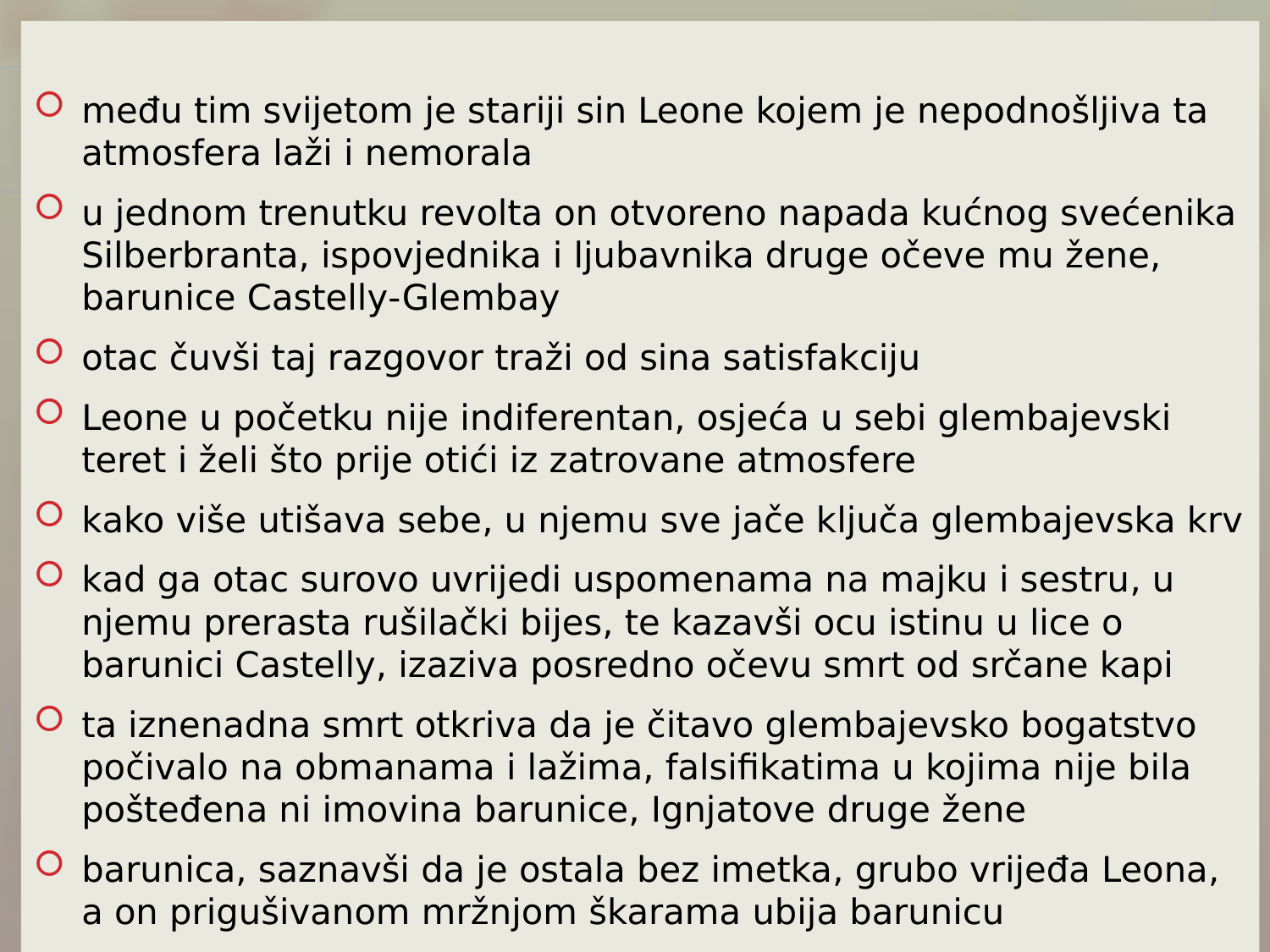

među tim svijetom je stariji sin Leone kojem je nepodnošljiva ta atmosfera laži i nemorala
u jednom trenutku revolta on otvoreno napada kućnog svećenika Silberbranta, ispovjednika i ljubavnika druge očeve mu žene, barunice Castelly-Glembay
otac čuvši taj razgovor traži od sina satisfakciju
Leone u početku nije indiferentan, osjeća u sebi glembajevski teret i želi što prije otići iz zatrovane atmosfere
kako više utišava sebe, u njemu sve jače ključa glembajevska krv
kad ga otac surovo uvrijedi uspomenama na majku i sestru, u njemu prerasta rušilački bijes, te kazavši ocu istinu u lice o barunici Castelly, izaziva posredno očevu smrt od srčane kapi
ta iznenadna smrt otkriva da je čitavo glembajevsko bogatstvo počivalo na obmanama i lažima, falsifikatima u kojima nije bila pošteđena ni imovina barunice, Ignjatove druge žene
barunica, saznavši da je ostala bez imetka, grubo vrijeđa Leona, a on prigušivanom mržnjom škarama ubija barunicu